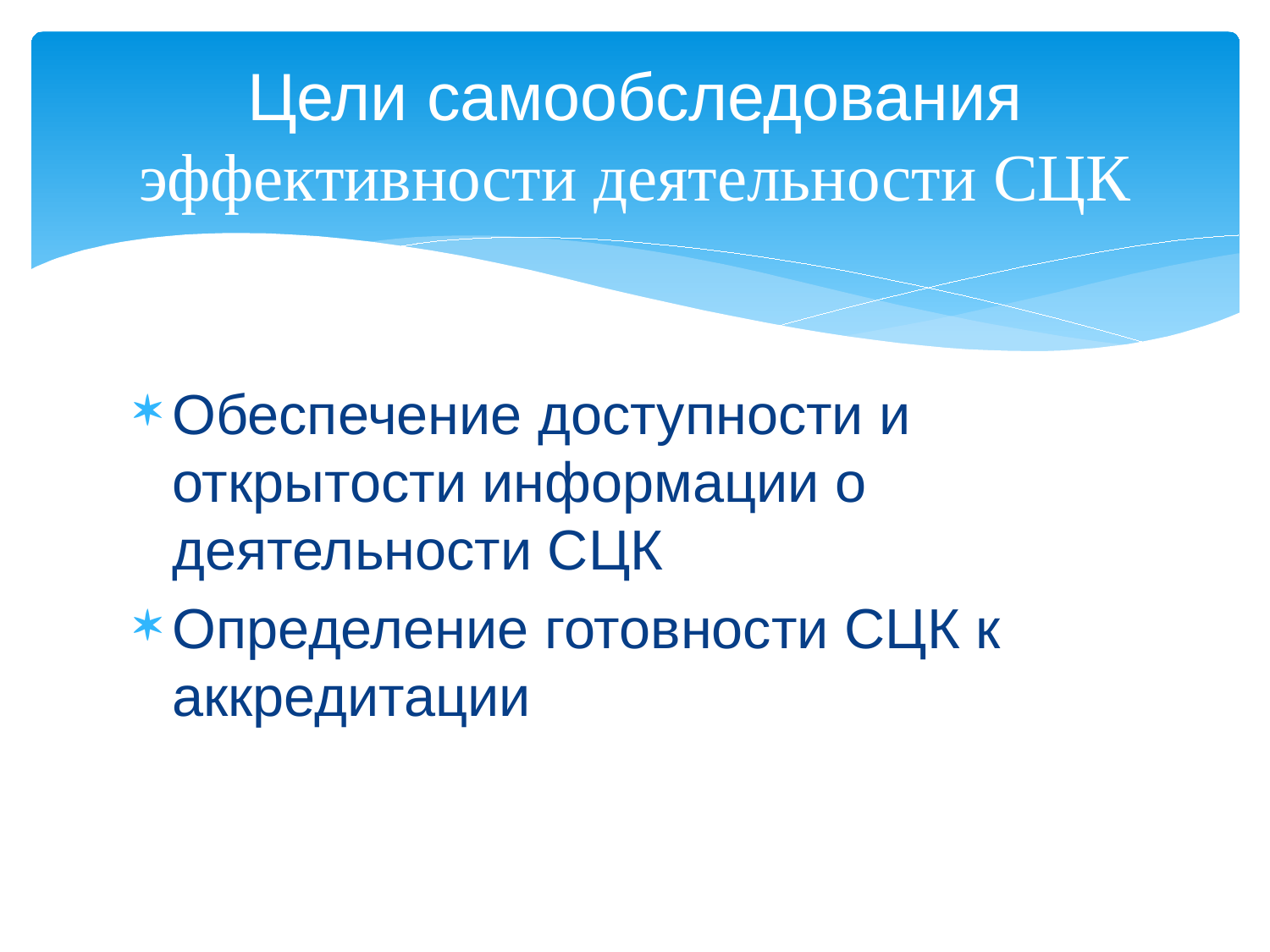

# Цели самообследования эффективности деятельности СЦК
Обеспечение доступности и открытости информации о деятельности СЦК
Определение готовности СЦК к аккредитации